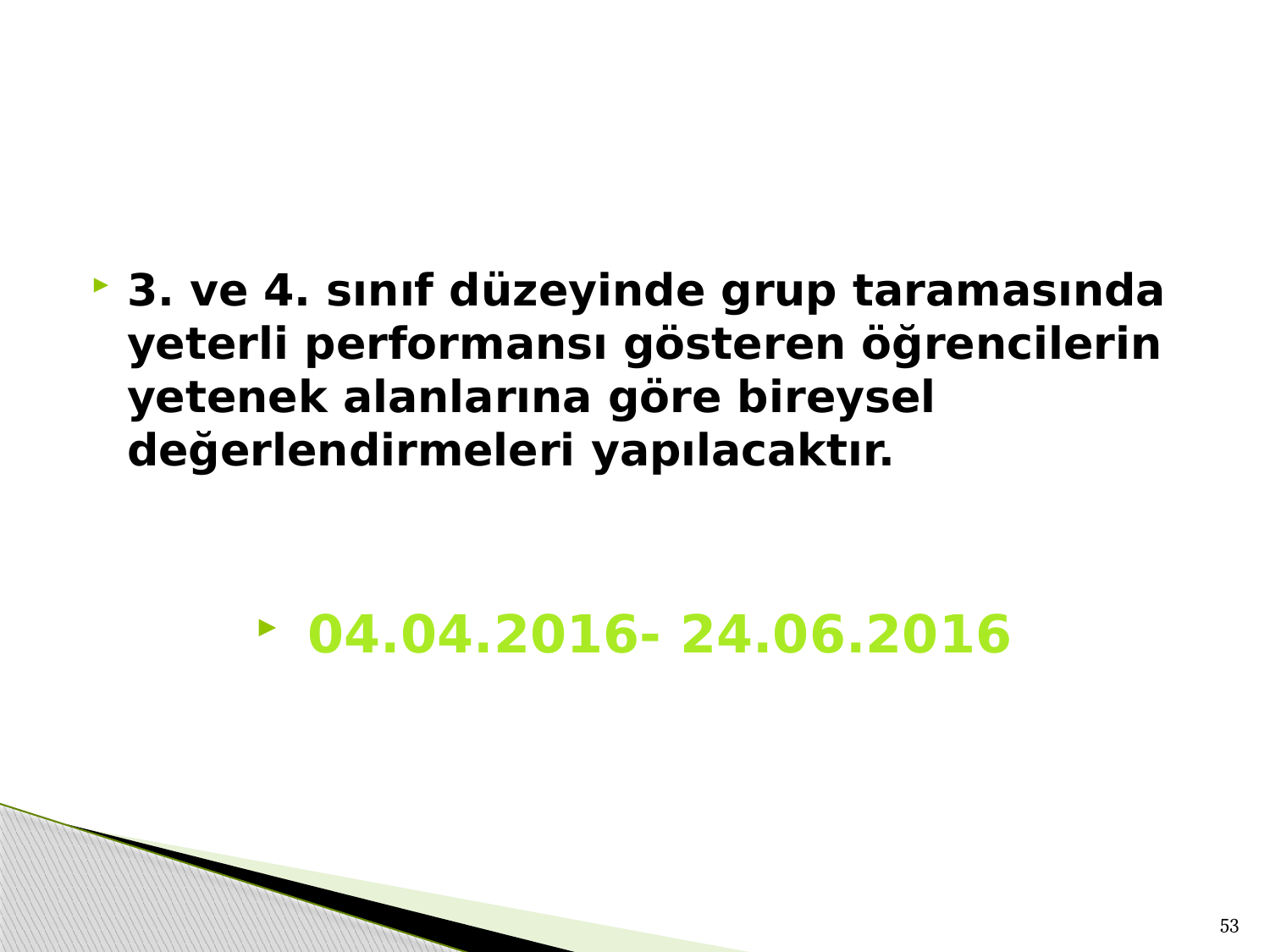

3. ve 4. sınıf düzeyinde grup taramasında yeterli performansı gösteren öğrencilerin yetenek alanlarına göre bireysel değerlendirmeleri yapılacaktır.

04.04.2016- 24.06.2016

53